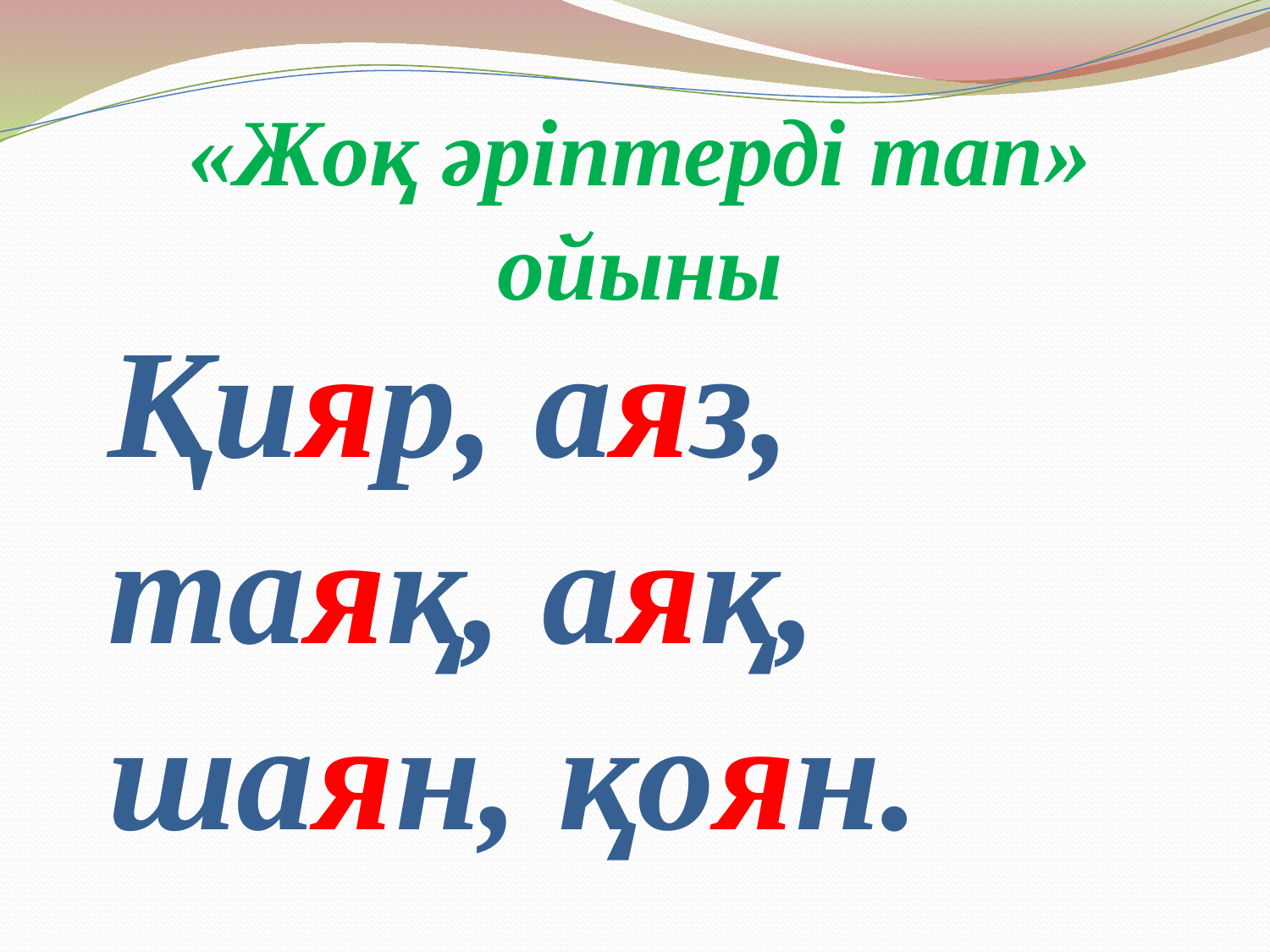

«Жоқ әріптерді тап» ойыны
Қияр, аяз, таяқ, аяқ, шаян, қоян.